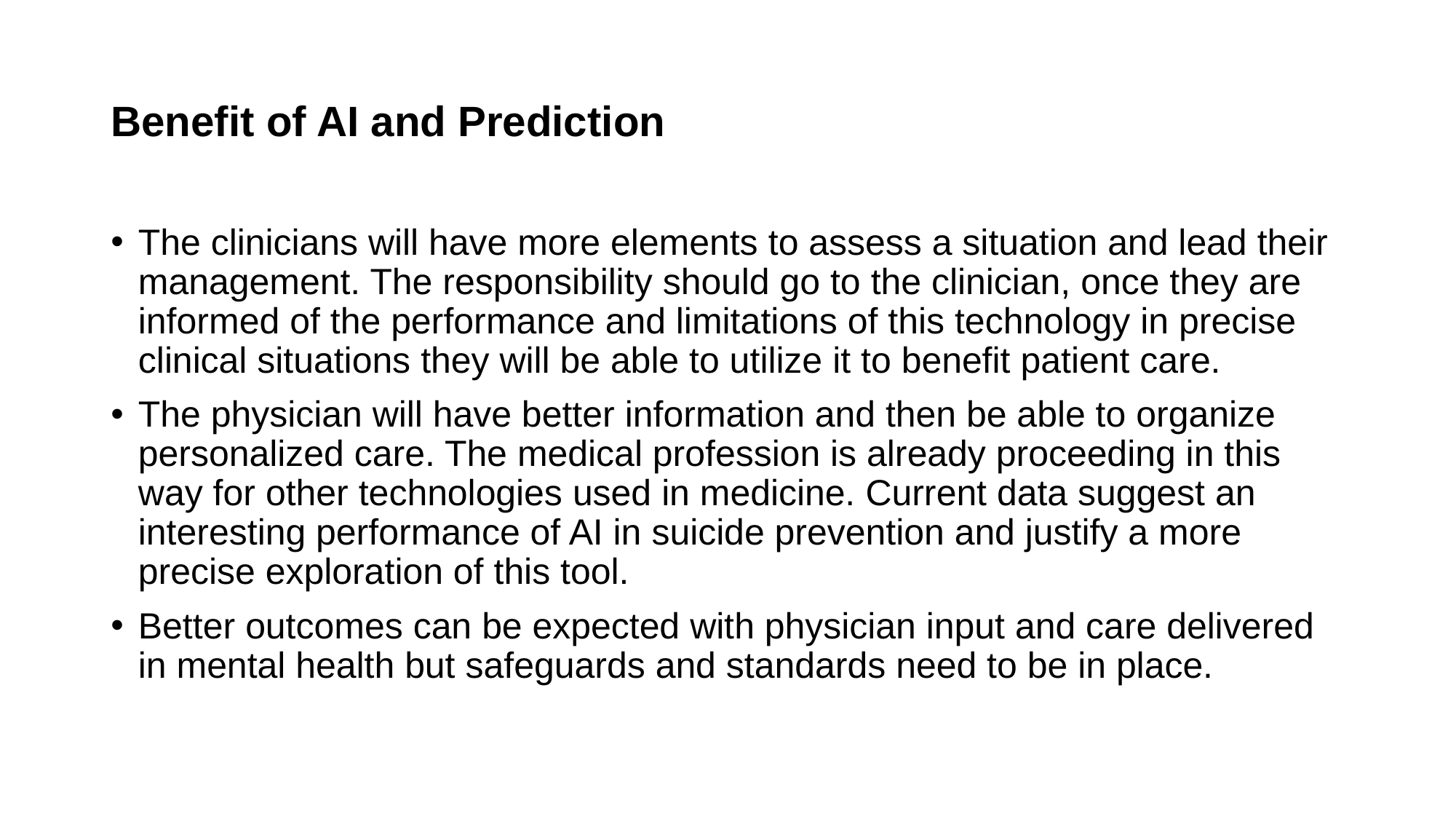

# Benefit of AI and Prediction
The clinicians will have more elements to assess a situation and lead their management. The responsibility should go to the clinician, once they are informed of the performance and limitations of this technology in precise clinical situations they will be able to utilize it to benefit patient care.
The physician will have better information and then be able to organize personalized care. The medical profession is already proceeding in this way for other technologies used in medicine. Current data suggest an interesting performance of AI in suicide prevention and justify a more precise exploration of this tool.
Better outcomes can be expected with physician input and care delivered in mental health but safeguards and standards need to be in place.